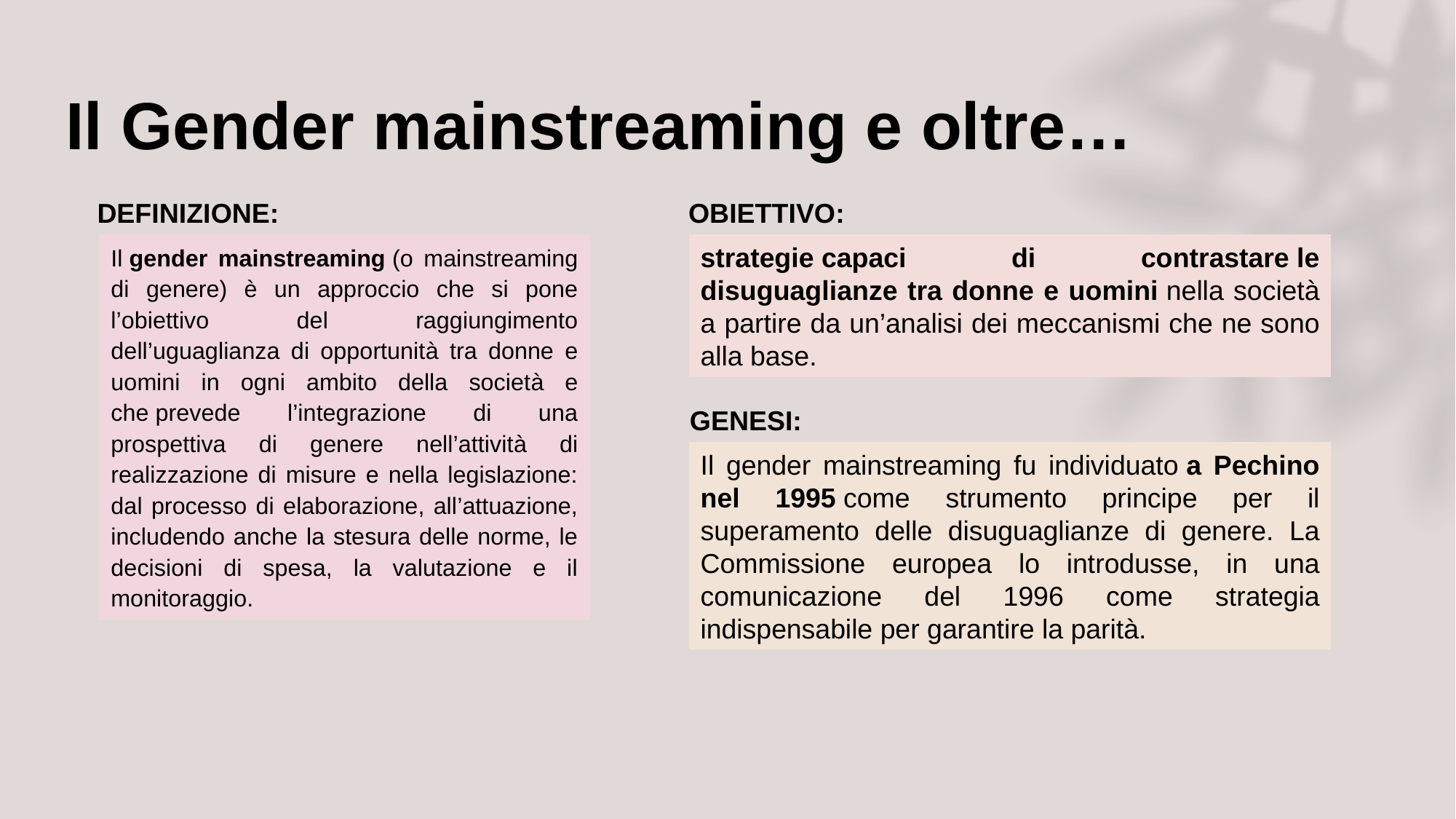

# Il Gender mainstreaming e oltre…
DEFINIZIONE:
OBIETTIVO:
Il gender mainstreaming (o mainstreaming di genere) è un approccio che si pone l’obiettivo del raggiungimento dell’uguaglianza di opportunità tra donne e uomini in ogni ambito della società e che prevede l’integrazione di una prospettiva di genere nell’attività di realizzazione di misure e nella legislazione: dal processo di elaborazione, all’attuazione, includendo anche la stesura delle norme, le decisioni di spesa, la valutazione e il monitoraggio.

strategie capaci di contrastare le disuguaglianze tra donne e uomini nella società a partire da un’analisi dei meccanismi che ne sono alla base.
GENESI:
Il gender mainstreaming fu individuato a Pechino nel 1995 come strumento principe per il superamento delle disuguaglianze di genere. La Commissione europea lo introdusse, in una comunicazione del 1996 come strategia indispensabile per garantire la parità.